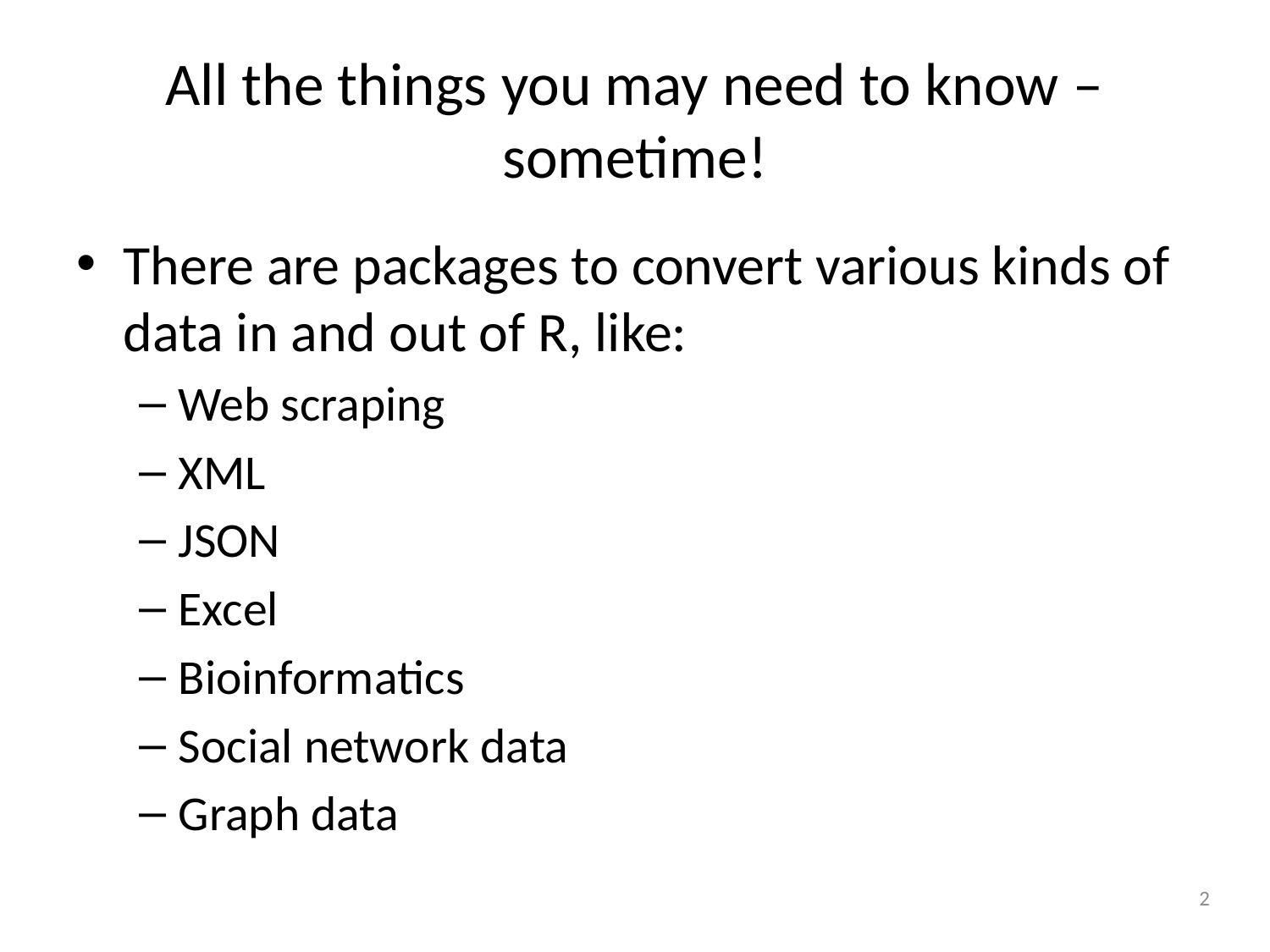

# All the things you may need to know – sometime!
There are packages to convert various kinds of data in and out of R, like:
Web scraping
XML
JSON
Excel
Bioinformatics
Social network data
Graph data